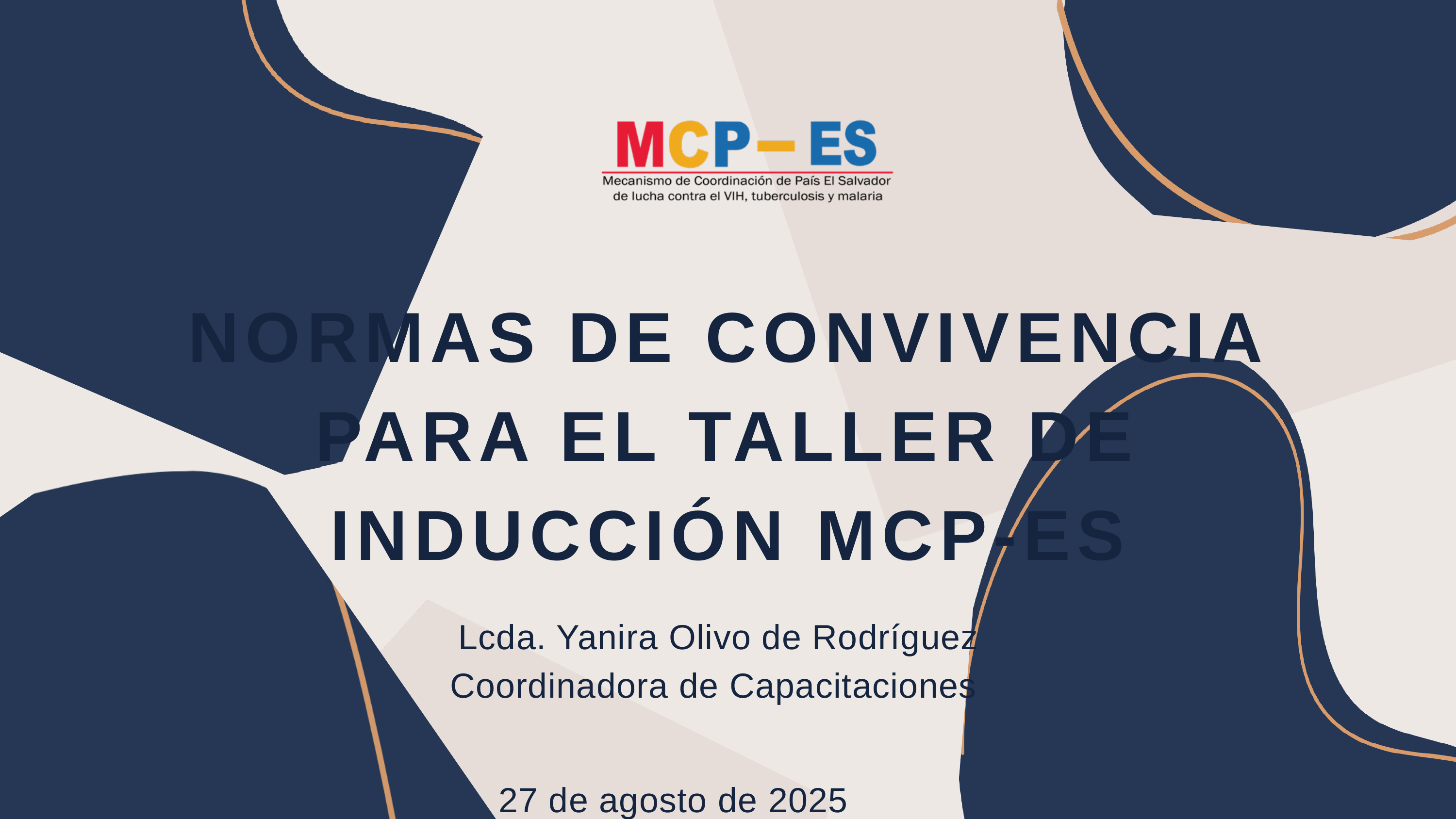

NORMAS DE CONVIVENCIA PARA EL TALLER DE INDUCCIÓN MCP-ES

Lcda. Yanira Olivo de Rodríguez
Coordinadora de Capacitaciones

27 de agosto de 2025